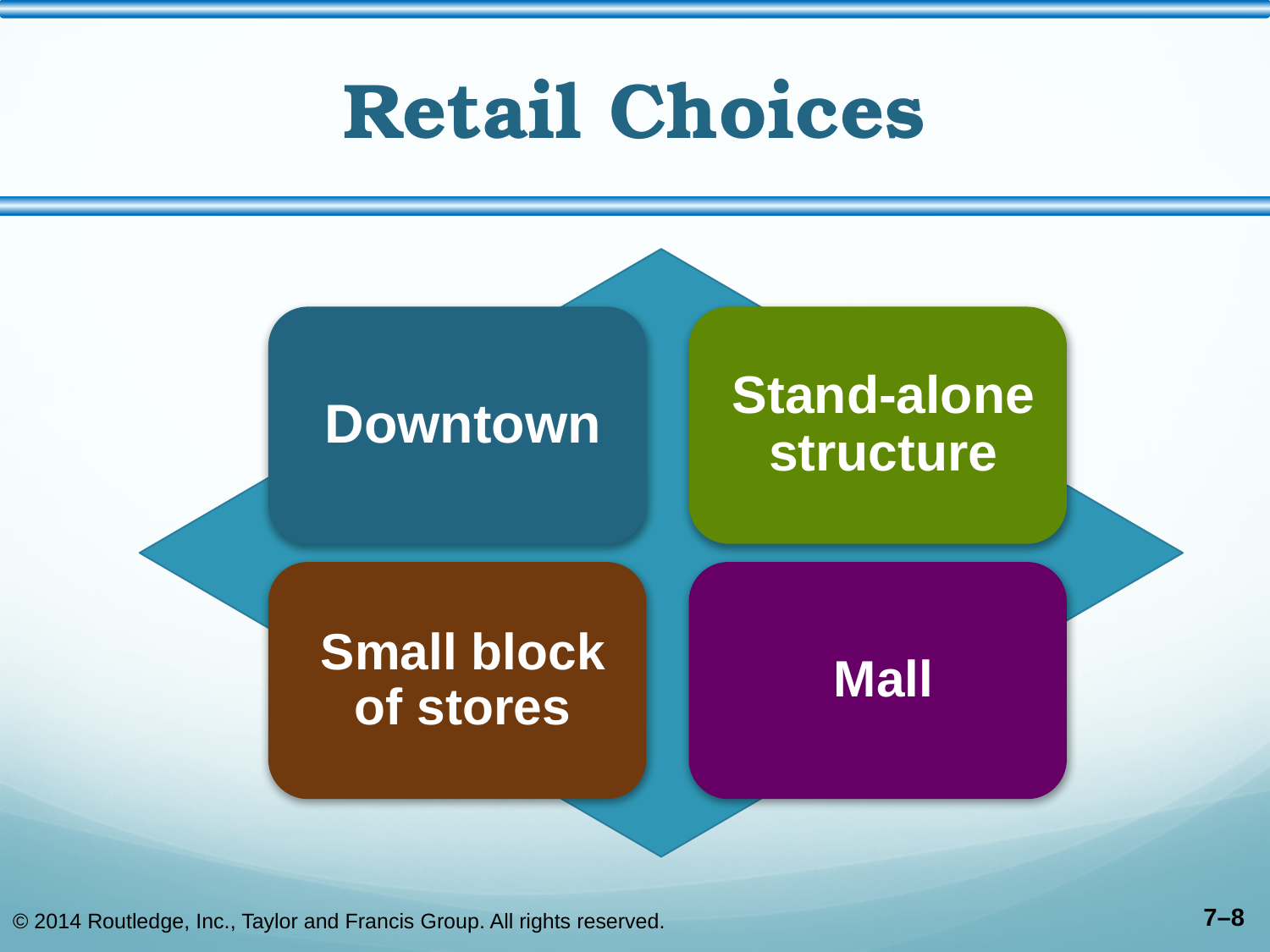

# Retail Choices
Downtown
Stand-alone structure
Small block of stores
Mall
© 2014 Routledge, Inc., Taylor and Francis Group. All rights reserved.
7–8